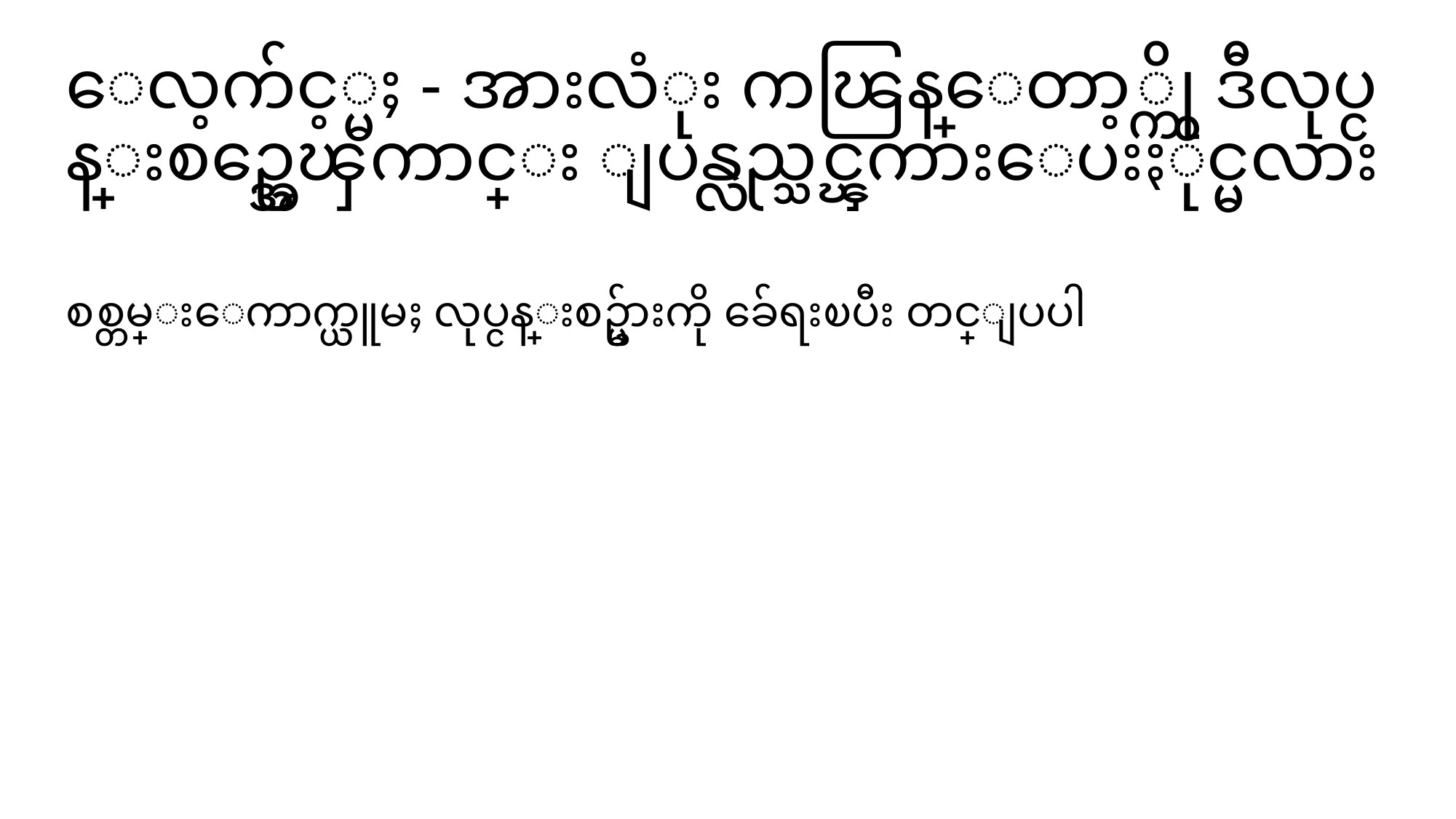

# ေလ့က်င့္မႈ - အားလံုး ကၽြန္ေတာ့္ကို ဒီလုပ္ငန္းစဥ္အေၾကာင္း ျပန္လည္သင္ၾကားေပးႏိုင္မလား

စစ္တမ္းေကာက္ယူမႈ လုပ္ငန္းစဥ္မ်ားကို ခ်ေရးၿပီး တင္ျပပါ